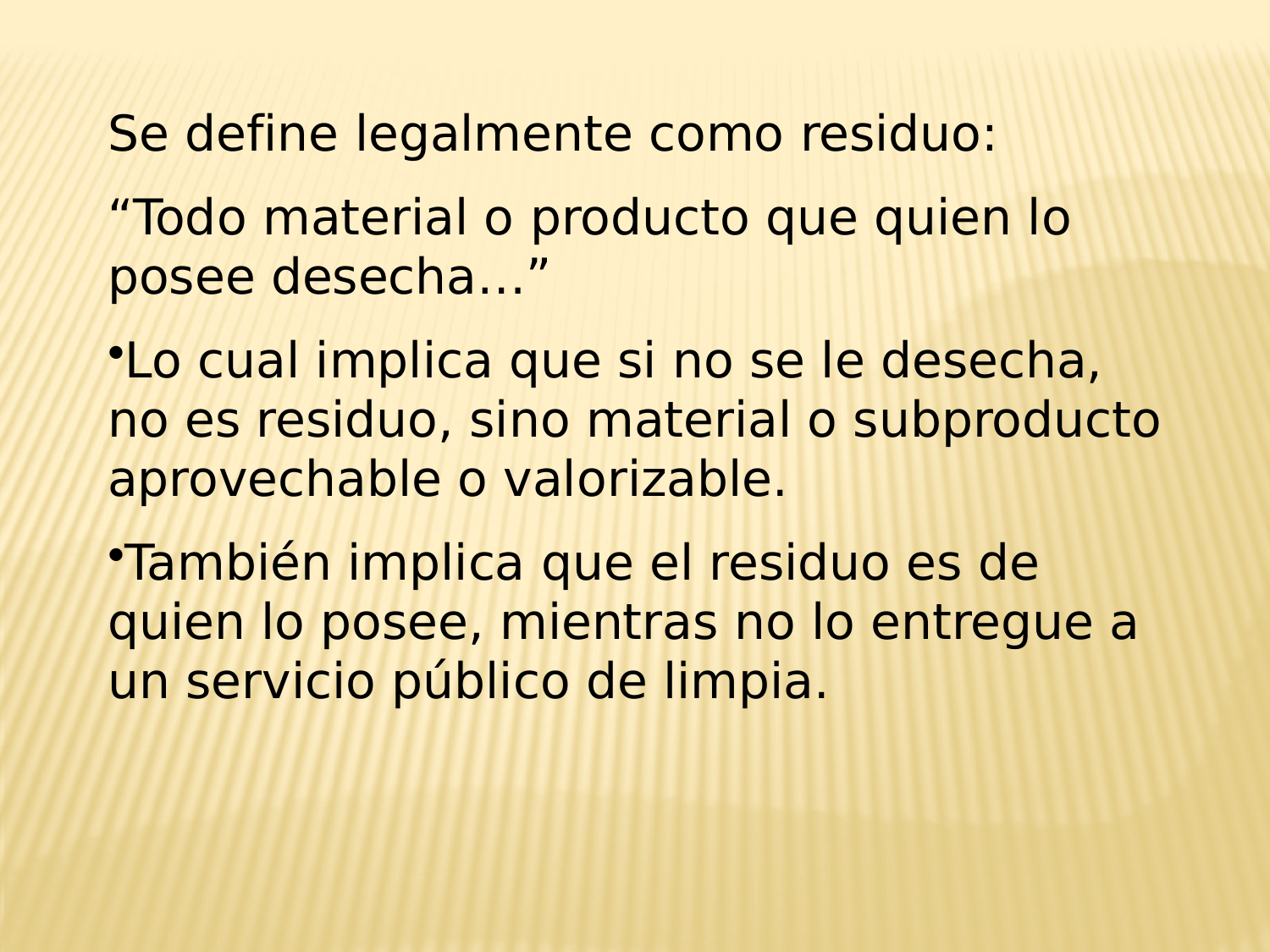

Se define legalmente como residuo:
“Todo material o producto que quien lo posee desecha…”
Lo cual implica que si no se le desecha, no es residuo, sino material o subproducto aprovechable o valorizable.
También implica que el residuo es de quien lo posee, mientras no lo entregue a un servicio público de limpia.